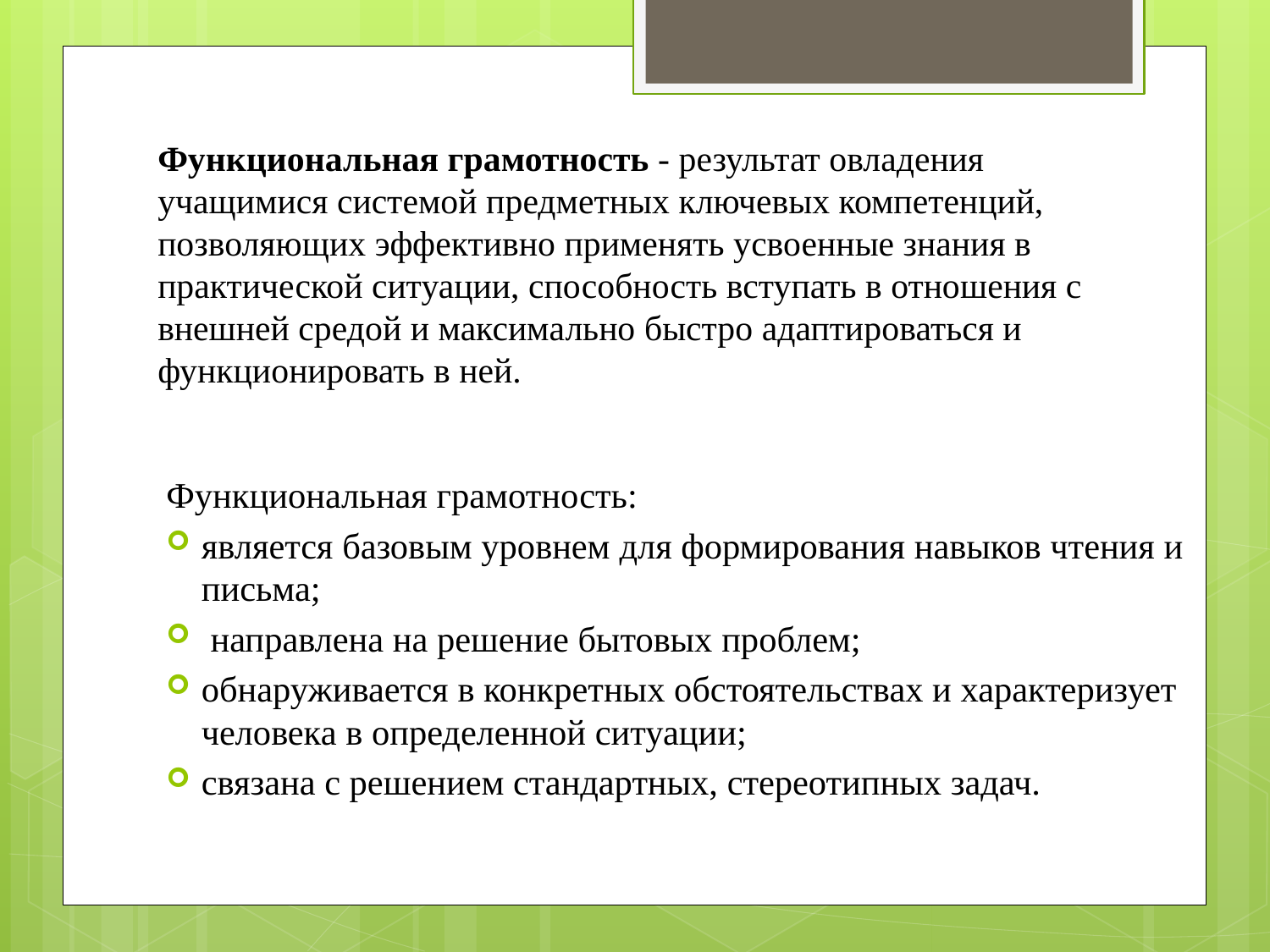

# Функциональная грамотность - результат овладения учащимися системой предметных ключевых компетенций, позволяющих эффективно применять усвоенные знания в практической ситуации, способность вступать в отношения с внешней средой и максимально быстро адаптироваться и функционировать в ней.
Функциональная грамотность:
является базовым уровнем для формирования навыков чтения и письма;
 направлена на решение бытовых проблем;
обнаруживается в конкретных обстоятельствах и характеризует человека в определенной ситуации;
связана с решением стандартных, стереотипных задач.